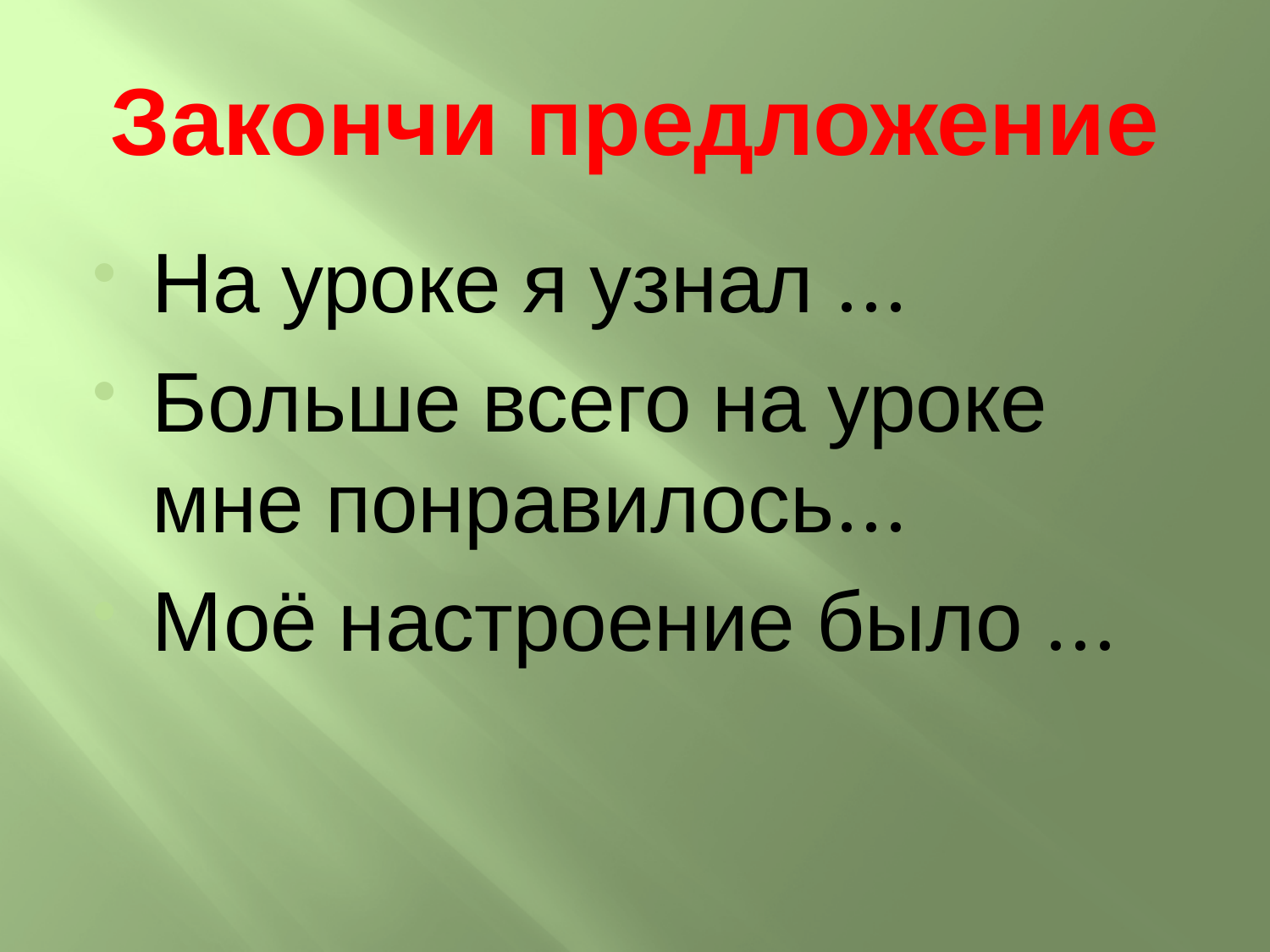

# Закончи предложение
На уроке я узнал …
Больше всего на уроке мне понравилось…
Моё настроение было …